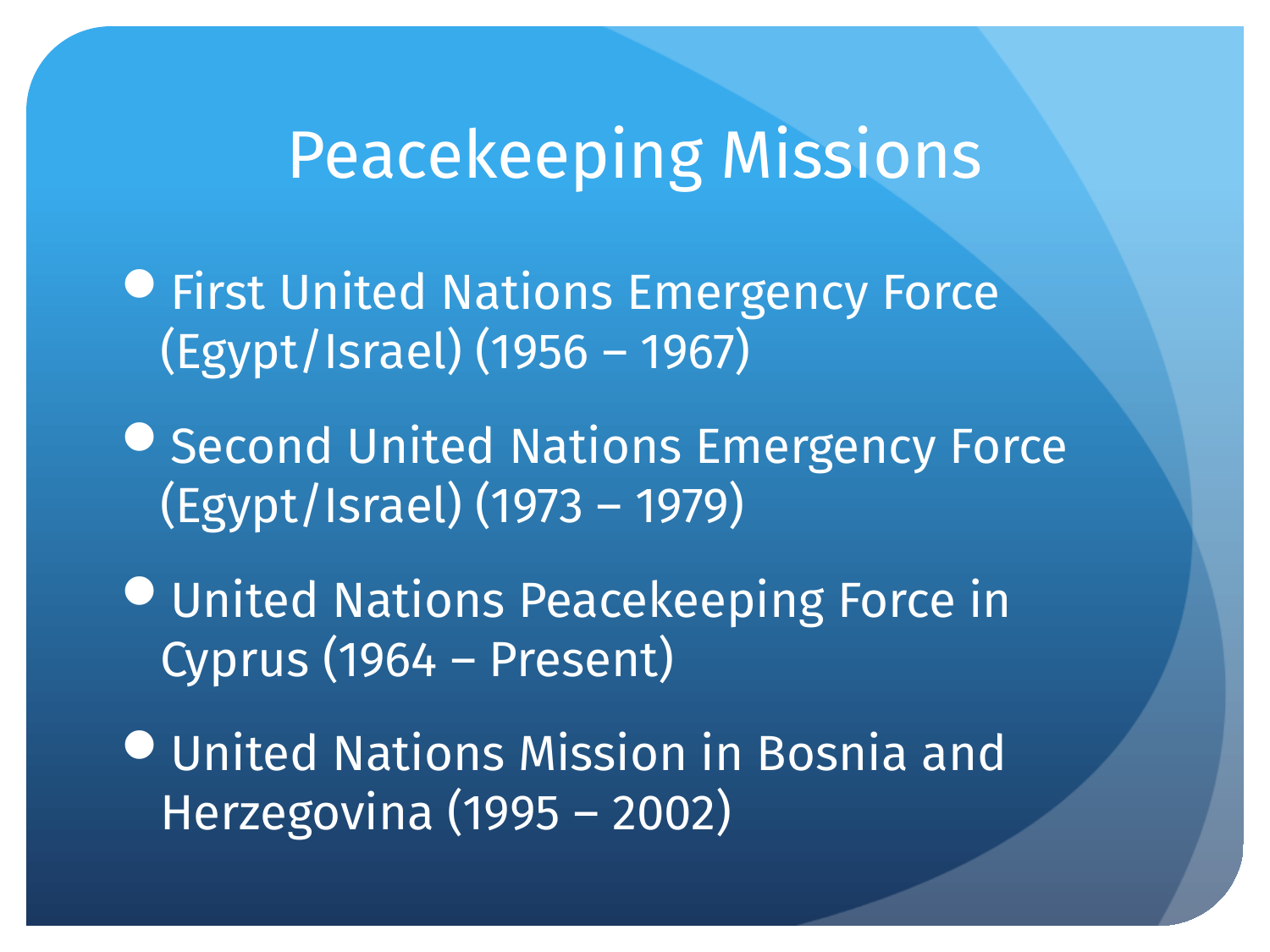

# Peacekeeping Missions
First United Nations Emergency Force (Egypt/Israel) (1956 – 1967)
Second United Nations Emergency Force (Egypt/Israel) (1973 – 1979)
United Nations Peacekeeping Force in Cyprus (1964 – Present)
United Nations Mission in Bosnia and Herzegovina (1995 – 2002)